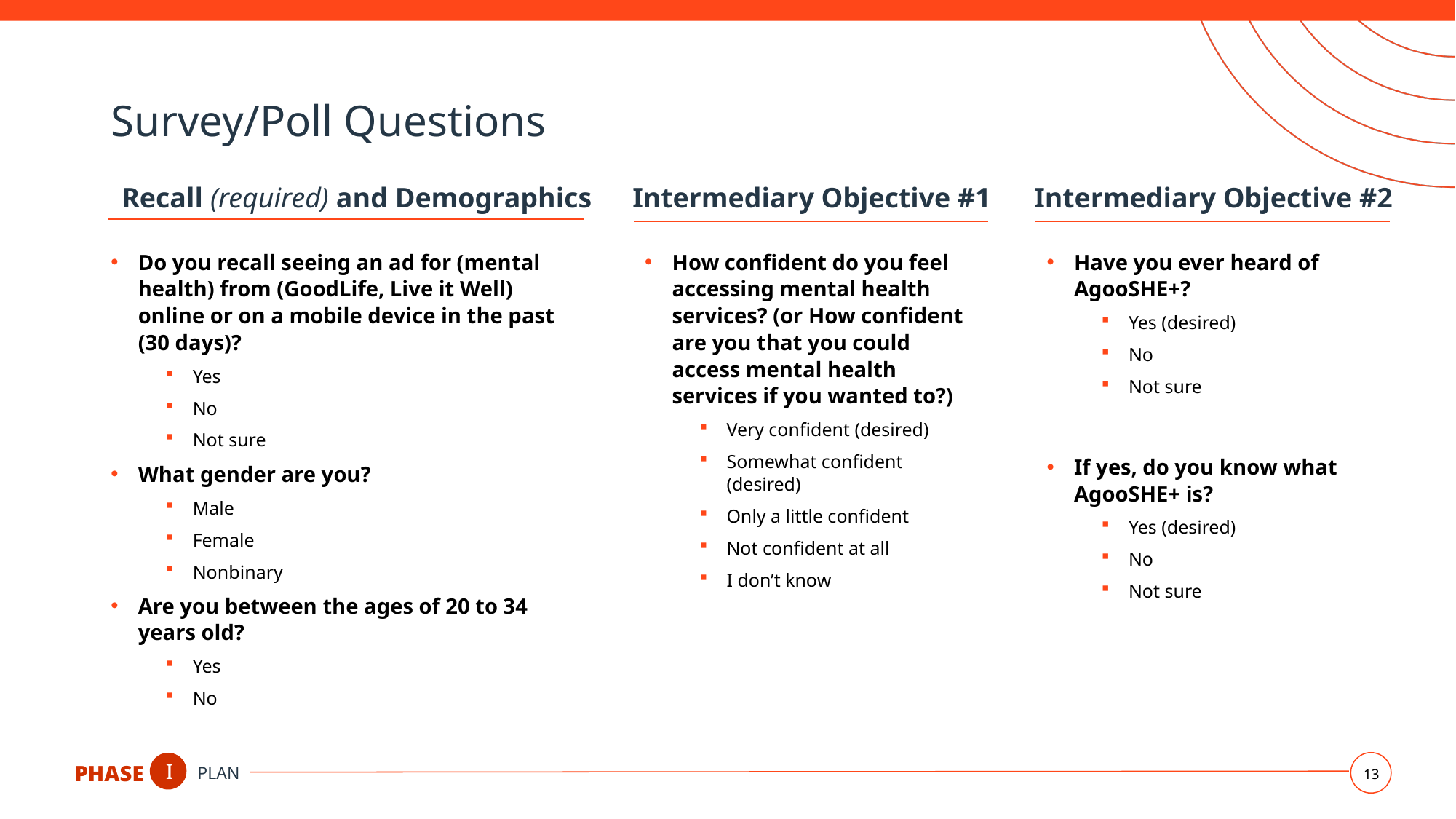

# Survey/Poll Questions
How confident do you feel accessing mental health services? (or How confident are you that you could access mental health services if you wanted to?)
Very confident (desired)
Somewhat confident (desired)
Only a little confident
Not confident at all
I don’t know
Have you ever heard of AgooSHE+?
Yes (desired)
No
Not sure

If yes, do you know what AgooSHE+ is?
Yes (desired)
No
Not sure
Do you recall seeing an ad for (mental health) from (GoodLife, Live it Well) online or on a mobile device in the past (30 days)?
Yes
No
Not sure
What gender are you?
Male
Female
Nonbinary
Are you between the ages of 20 to 34 years old?
Yes
No